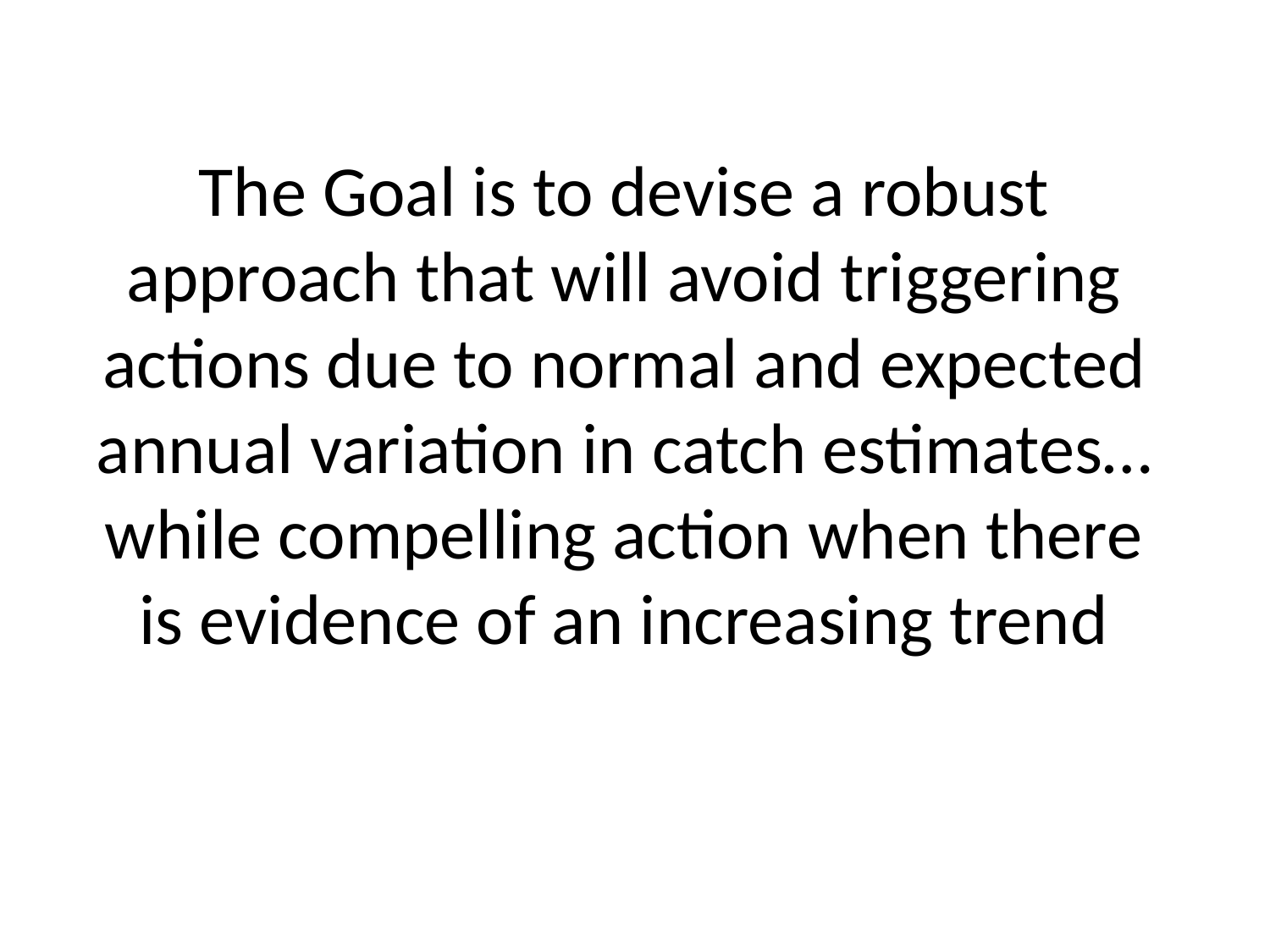

# The Goal is to devise a robust approach that will avoid triggering actions due to normal and expected annual variation in catch estimates…while compelling action when there is evidence of an increasing trend